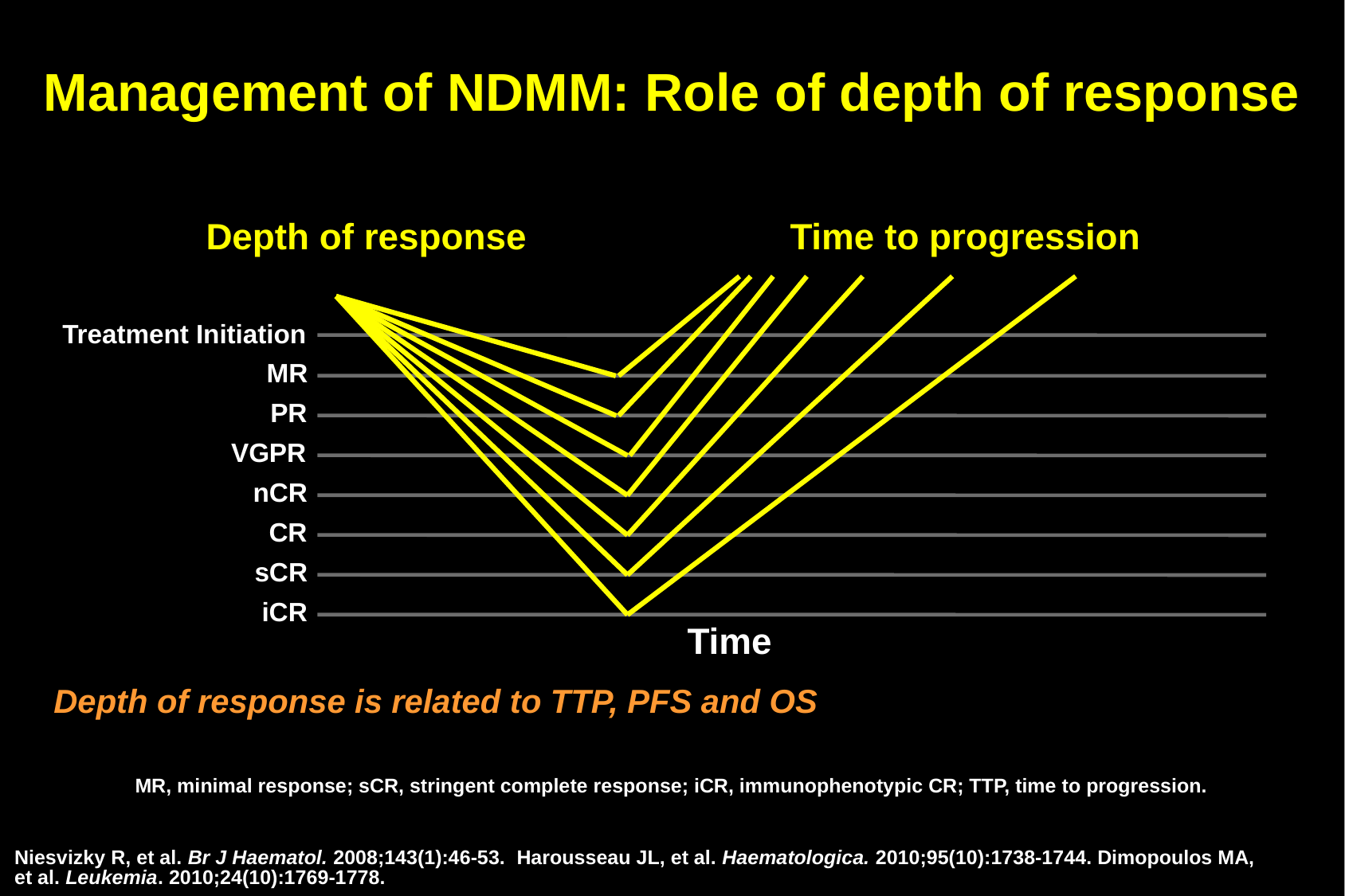

Management of NDMM: Role of depth of response
Depth of response                          Time to progression
Treatment Initiation
MR
PR
VGPR
nCR
CR
sCR
iCR
Time
Depth of response is related to TTP, PFS and OS
MR, minimal response; sCR, stringent complete response; iCR, immunophenotypic CR; TTP, time to progression.
Niesvizky R, et al. Br J Haematol. 2008;143(1):46-53.  Harousseau JL, et al. Haematologica. 2010;95(10):1738-1744. Dimopoulos MA, et al. Leukemia. 2010;24(10):1769-1778.